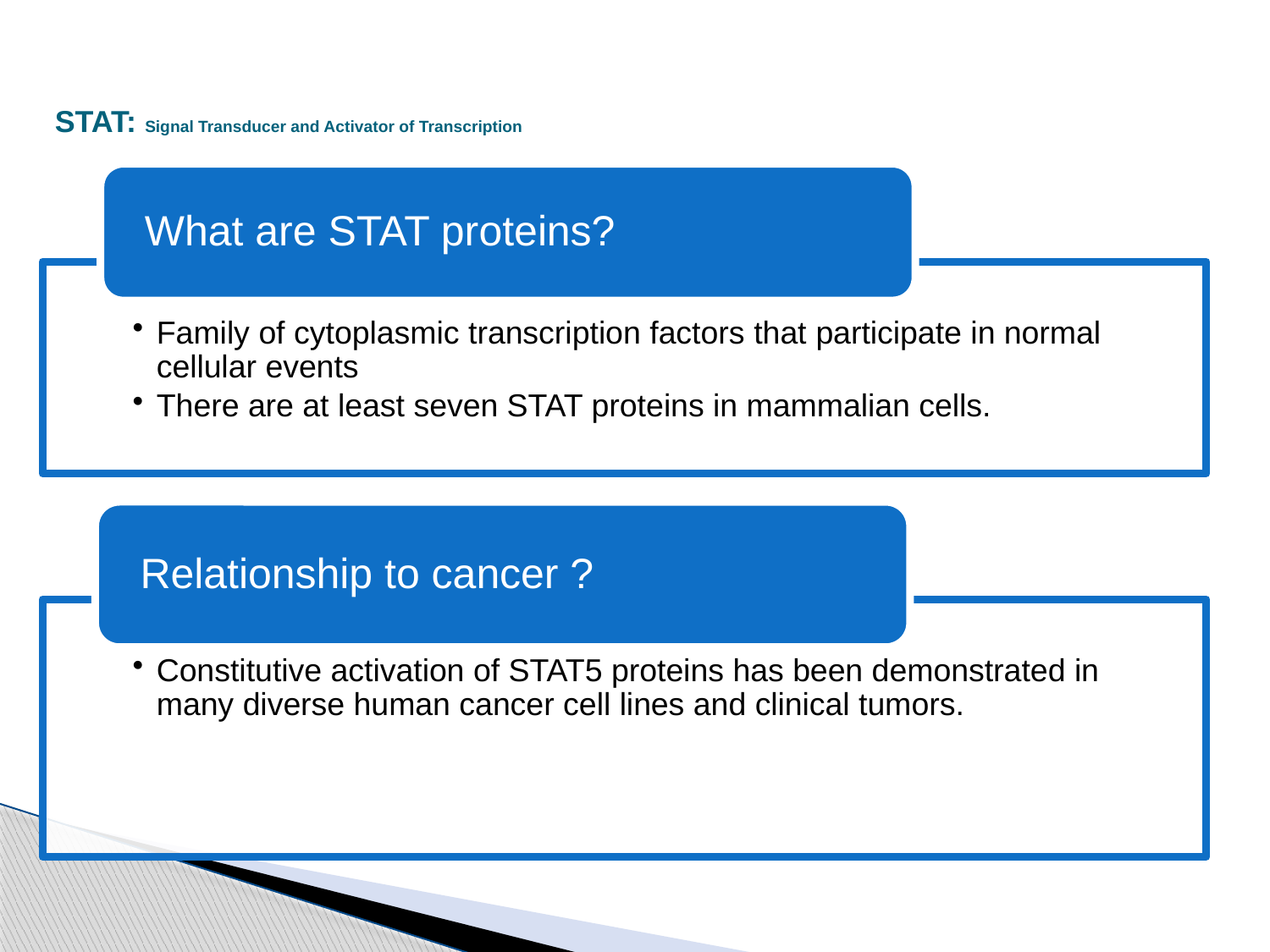

# STAT: Signal Transducer and Activator of Transcription
Family of cytoplasmic transcription factors that participate in normal cellular events
There are at least seven STAT proteins in mammalian cells.
What are STAT proteins?
Constitutive activation of STAT5 proteins has been demonstrated in many diverse human cancer cell lines and clinical tumors.

Relationship to cancer ?